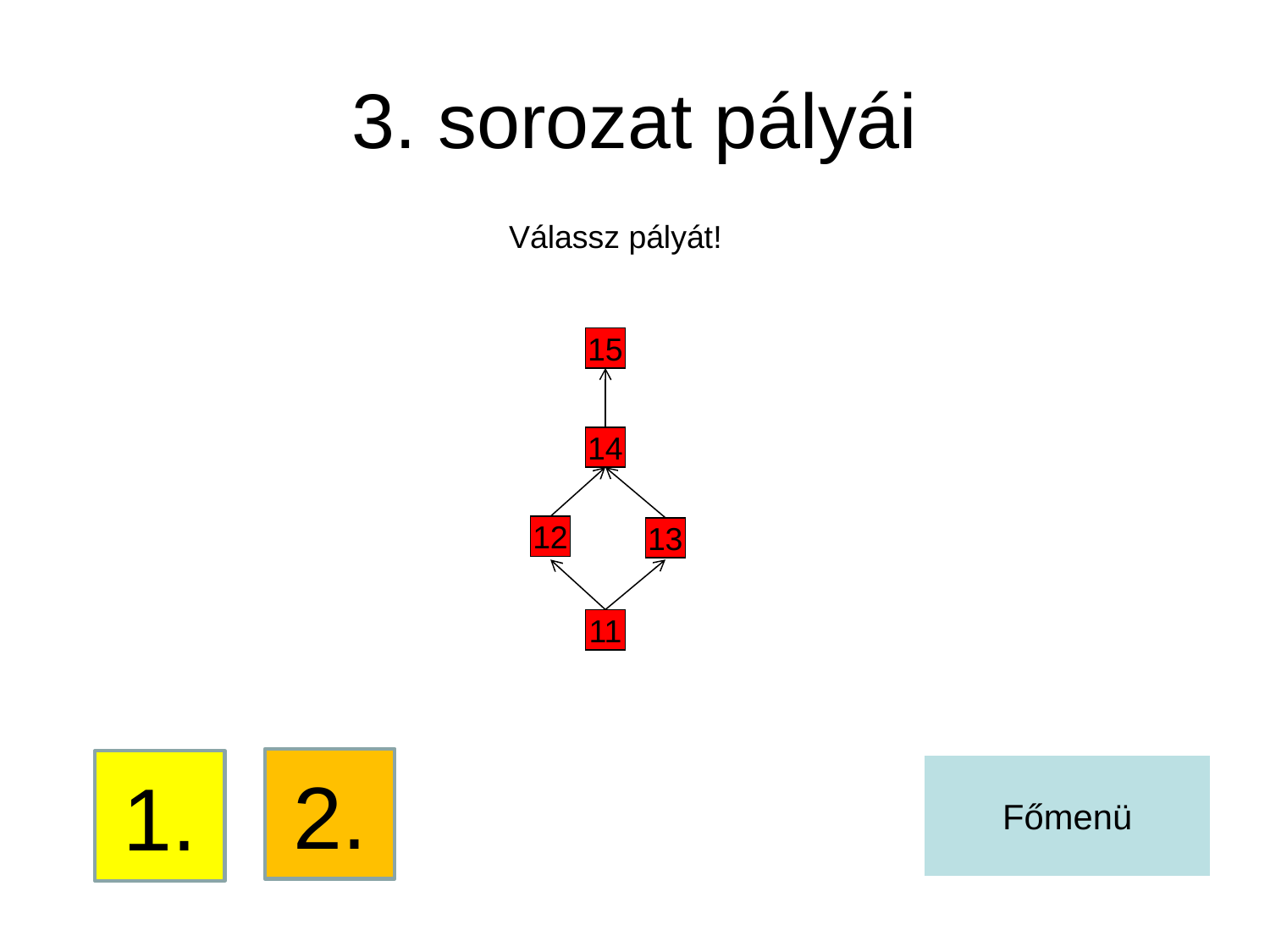

# 3. sorozat pályái
Válassz pályát!
15
14
12
13
11
2.
1.
Főmenü